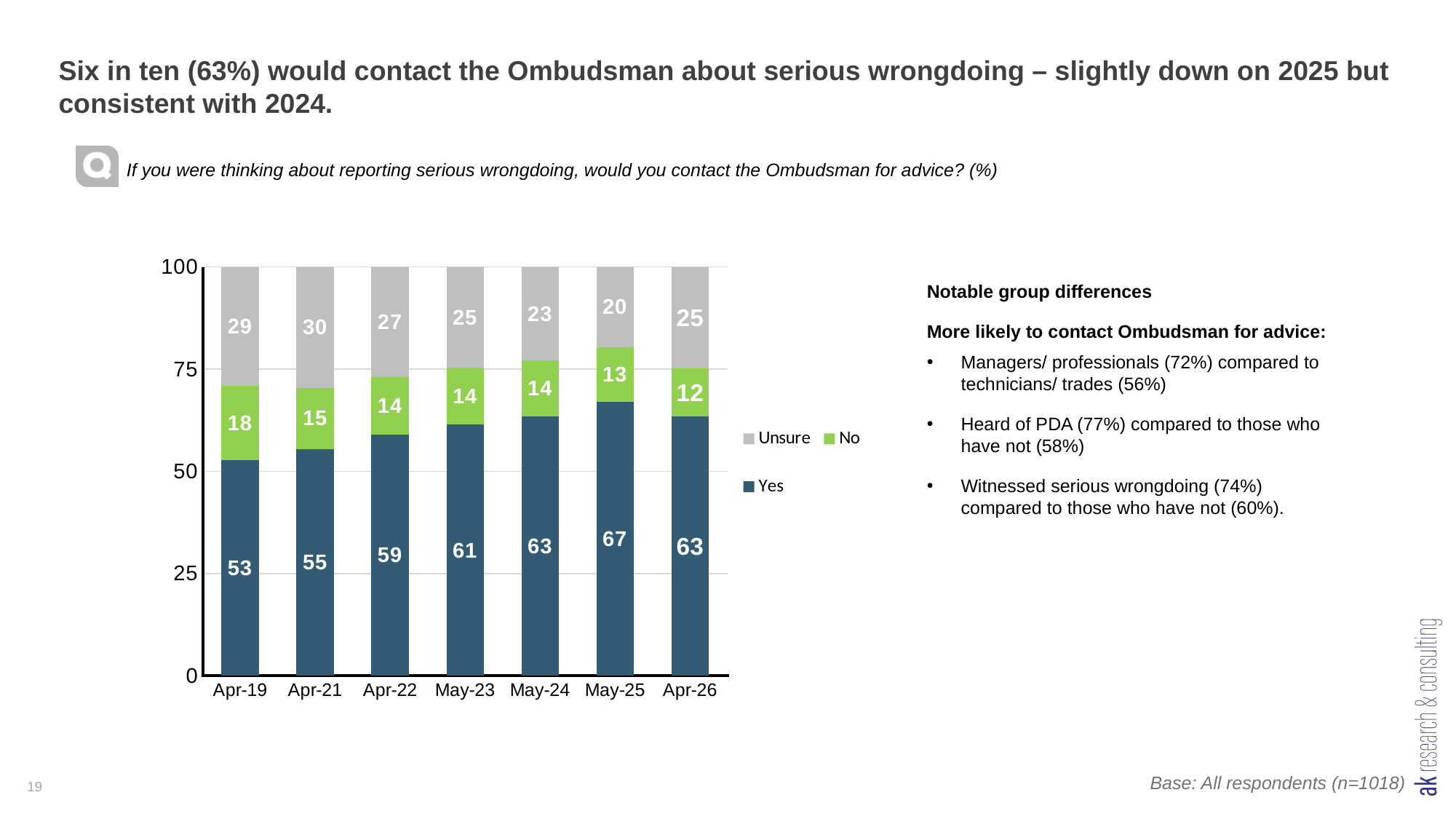

Six in ten (63%) would contact the Ombudsman about serious wrongdoing – slightly down on 2025 but consistent with 2024.

If you were thinking about reporting serious wrongdoing, would you contact the Ombudsman for advice? (%)

### Chart

| Category | Yes | No | Unsure |
|---|---|---|---|
| Apr-19 | 52.73132051496 | 18.21265315147 | 29.05602633357 |
| Apr-21 | 55.49930348271 | 14.96584846835 | 29.53484804894 |
| Apr-22 | 59.0 | 14.0 | 27.0 |
| May-23 | 61.41657862585 | 13.96136022296 | 24.62206115119 |
| May-24 | 63.43041111397 | 13.64300099515 | 22.92658789087 |
| May-25 | 66.99996688657 | 13.44460838615 | 19.55542472728 |
| Apr-26 | 63.40788259778 | 11.73225779341 | 24.85985960881 |
Notable group differences
More likely to contact Ombudsman for advice:
Managers/ professionals (72%) compared to technicians/ trades (56%)
Heard of PDA (77%) compared to those who have not (58%)
Witnessed serious wrongdoing (74%) compared to those who have not (60%).
19
Base: All respondents (n=1018)